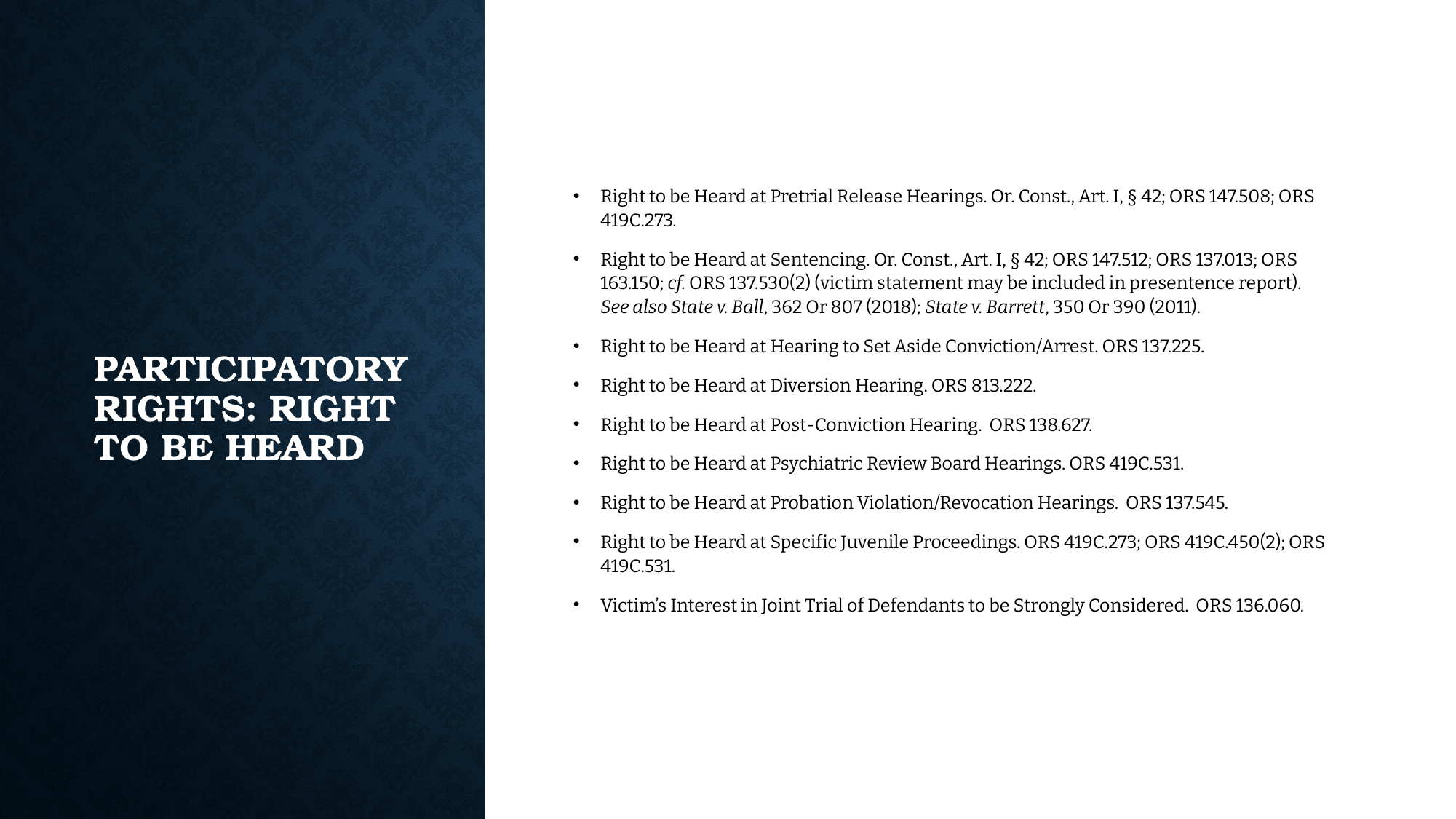

# Participatory Rights: Right to be Heard
Right to be Heard at Pretrial Release Hearings. Or. Const., Art. I, § 42; ORS 147.508; ORS 419C.273.
Right to be Heard at Sentencing. Or. Const., Art. I, § 42; ORS 147.512; ORS 137.013; ORS 163.150; cf. ORS 137.530(2) (victim statement may be included in presentence report).  See also State v. Ball, 362 Or 807 (2018); State v. Barrett, 350 Or 390 (2011).
Right to be Heard at Hearing to Set Aside Conviction/Arrest. ORS 137.225.
Right to be Heard at Diversion Hearing. ORS 813.222.
Right to be Heard at Post-Conviction Hearing.  ORS 138.627.
Right to be Heard at Psychiatric Review Board Hearings. ORS 419C.531.
Right to be Heard at Probation Violation/Revocation Hearings.  ORS 137.545.
Right to be Heard at Specific Juvenile Proceedings. ORS 419C.273; ORS 419C.450(2); ORS 419C.531.
Victim’s Interest in Joint Trial of Defendants to be Strongly Considered.  ORS 136.060.